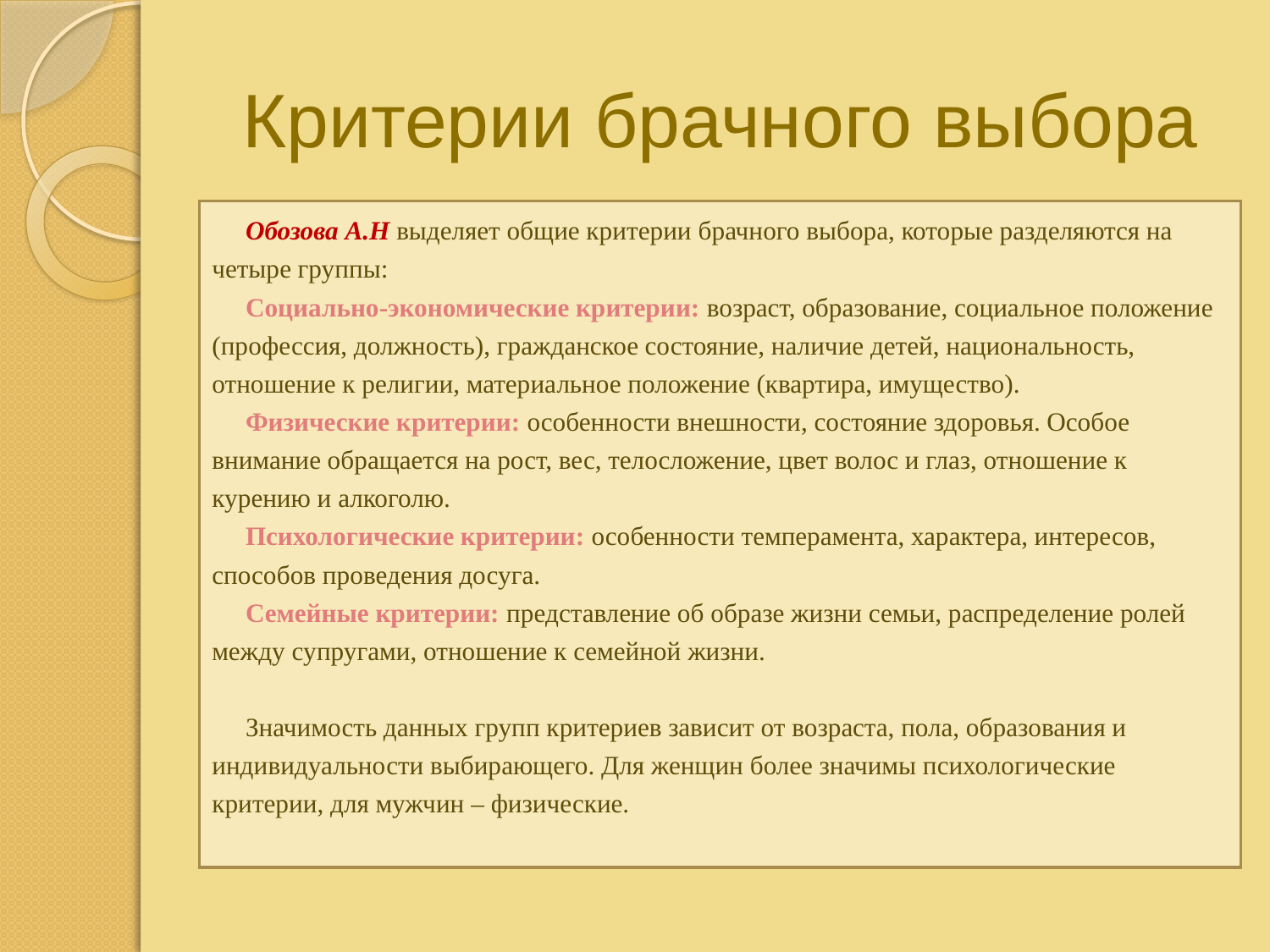

# Критерии брачного выбора
Обозова А.Н выделяет общие критерии брачного выбора, которые разделяются на четыре группы:
Социально-экономические критерии: возраст, образование, социальное положение (профессия, должность), гражданское состояние, наличие детей, национальность, отношение к религии, материальное положение (квартира, имущество).
Физические критерии: особенности внешности, состояние здоровья. Особое внимание обращается на рост, вес, телосложение, цвет волос и глаз, отношение к курению и алкоголю.
Психологические критерии: особенности темперамента, характера, интересов, способов проведения досуга.
Семейные критерии: представление об образе жизни семьи, распределение ролей между супругами, отношение к семейной жизни.

Значимость данных групп критериев зависит от возраста, пола, образования и индивидуальности выбирающего. Для женщин более значимы психологические критерии, для мужчин – физические.